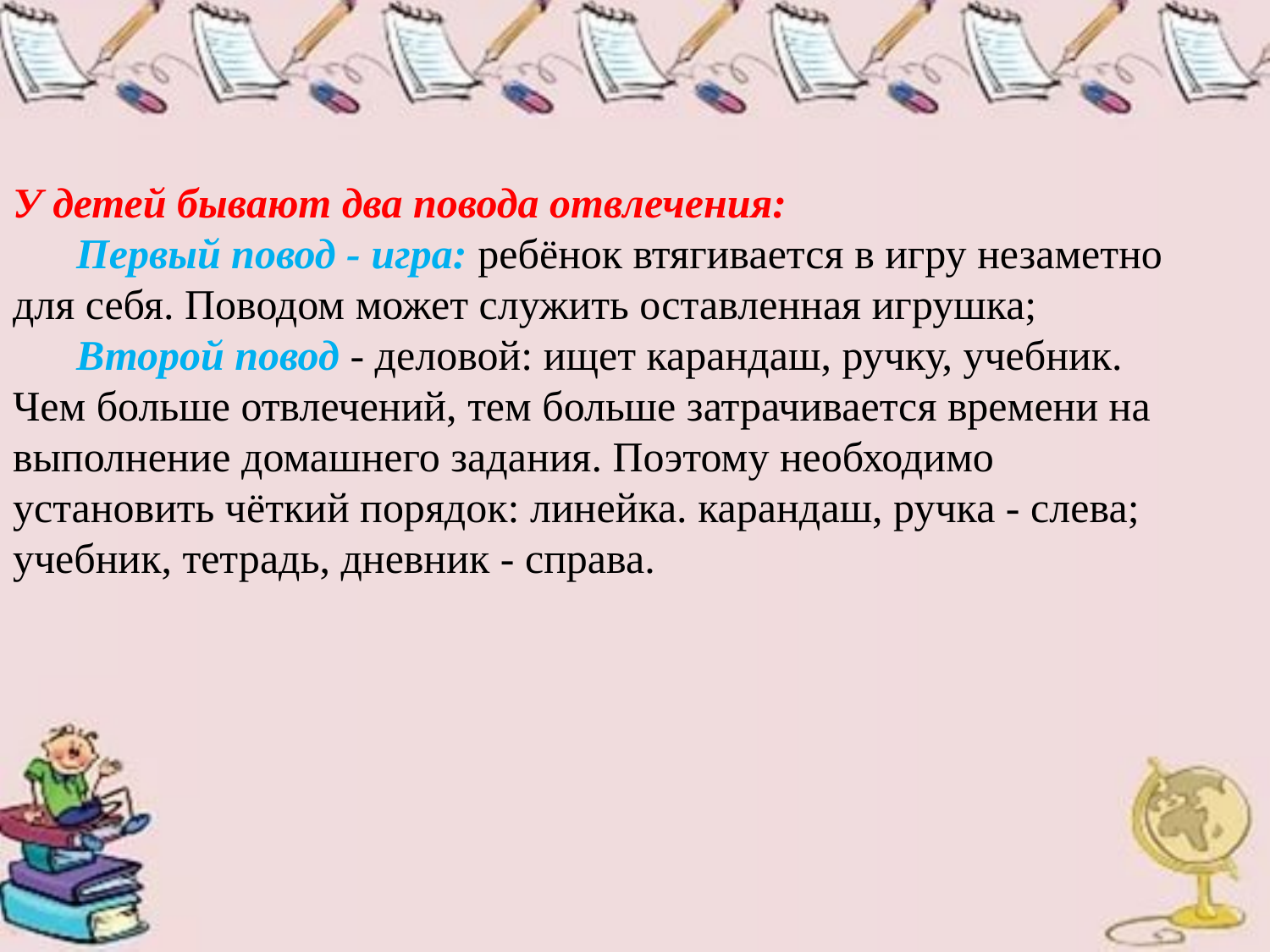

У детей бывают два повода отвлечения:
      Первый повод - игра: ребёнок втягивается в игру незаметно для себя. Поводом может служить оставленная игрушка;
      Второй повод - деловой: ищет карандаш, ручку, учебник. Чем больше отвлечений, тем больше затрачивается времени на выполнение домашнего задания. Поэтому необходимо установить чёткий порядок: линейка. карандаш, ручка - слева; учебник, тетрадь, дневник - справа.